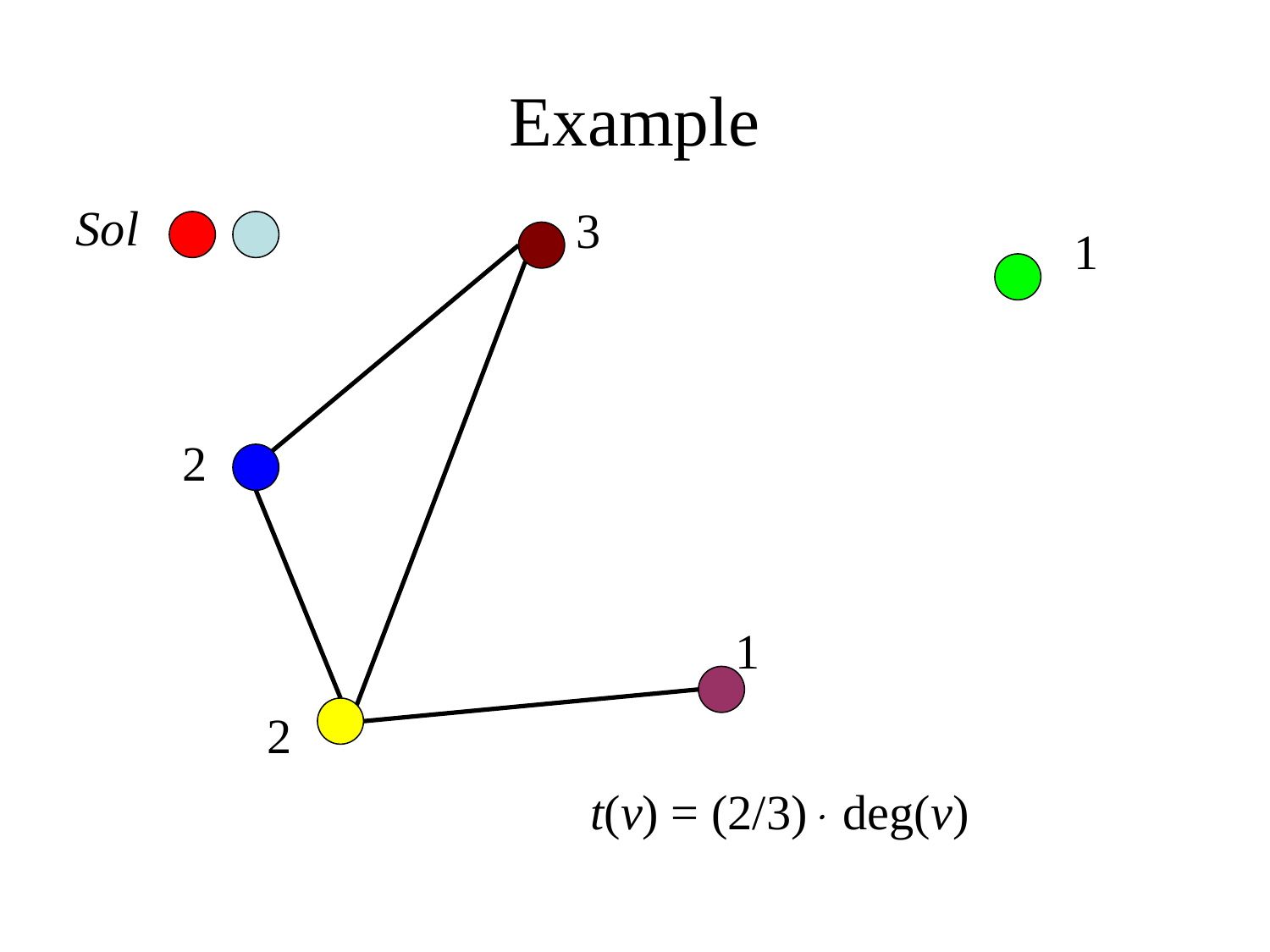

# Example
Sol
3

1

2

1

2

t(v) = (2/3)⋅ deg(v)